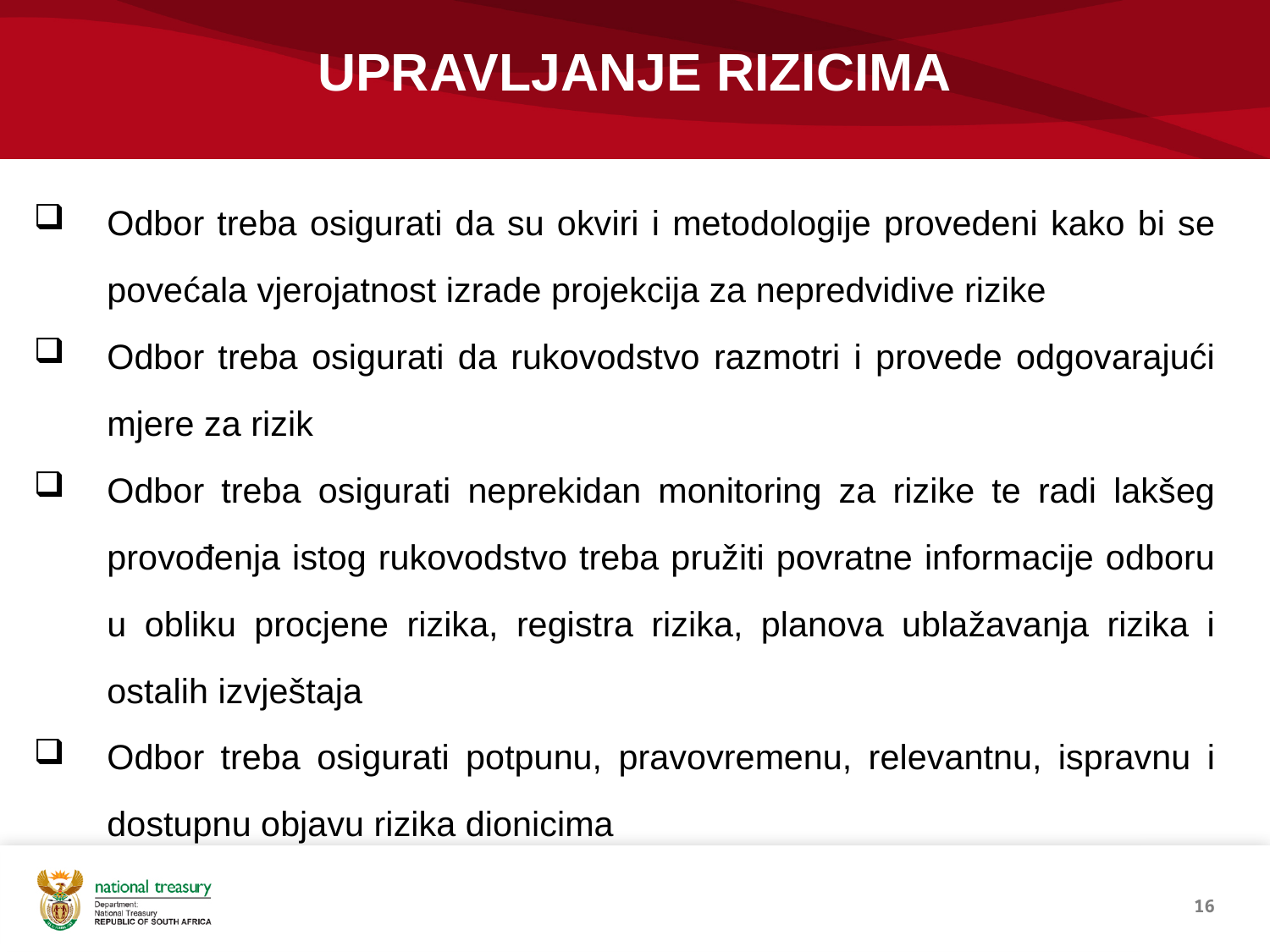

# UPRAVLJANJE RIZICIMA
Odbor treba osigurati da su okviri i metodologije provedeni kako bi se povećala vjerojatnost izrade projekcija za nepredvidive rizike
Odbor treba osigurati da rukovodstvo razmotri i provede odgovarajući mjere za rizik
Odbor treba osigurati neprekidan monitoring za rizike te radi lakšeg provođenja istog rukovodstvo treba pružiti povratne informacije odboru u obliku procjene rizika, registra rizika, planova ublažavanja rizika i ostalih izvještaja
Odbor treba osigurati potpunu, pravovremenu, relevantnu, ispravnu i dostupnu objavu rizika dionicima

16